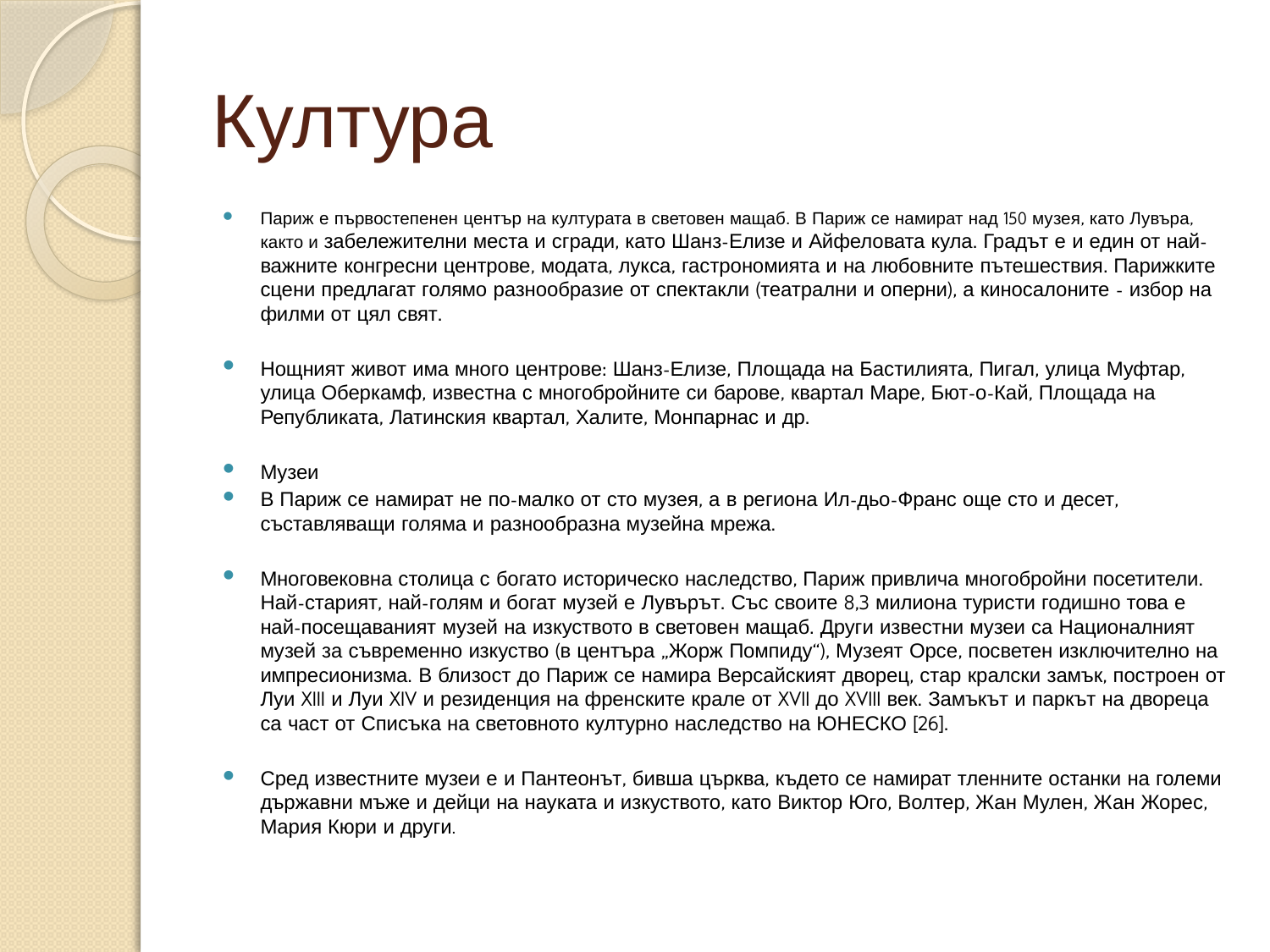

# Култура
Париж е първостепенен център на културата в световен мащаб. В Париж се намират над 150 музея, като Лувъра, както и забележителни места и сгради, като Шанз-Елизе и Айфеловата кула. Градът е и един от най-важните конгресни центрове, модата, лукса, гастрономията и на любовните пътешествия. Парижките сцени предлагат голямо разнообразие от спектакли (театрални и оперни), а киносалоните − избор на филми от цял свят.

Нощният живот има много центрове: Шанз-Елизе, Площада на Бастилията, Пигал, улица Муфтар, улица Оберкамф, известна с многобройните си барове, квартал Маре, Бют-о-Кай, Площада на Републиката, Латинския квартал, Халите, Монпарнас и др.

Музеи
В Париж се намират не по-малко от сто музея, а в региона Ил-дьо-Франс още сто и десет, съставляващи голяма и разнообразна музейна мрежа.

Многовековна столица с богато историческо наследство, Париж привлича многобройни посетители. Най-старият, най-голям и богат музей е Лувърът. Със своите 8,3 милиона туристи годишно това е най-посещаваният музей на изкуството в световен мащаб. Други известни музеи са Националният музей за съвременно изкуство (в центъра „Жорж Помпиду“), Музеят Орсе, посветен изключително на импресионизма. В близост до Париж се намира Версайският дворец, стар кралски замък, построен от Луи XIII и Луи XIV и резиденция на френските крале от XVII до XVIII век. Замъкът и паркът на двореца са част от Списъка на световното културно наследство на ЮНЕСКО [26].

Сред известните музеи е и Пантеонът, бивша църква, където се намират тленните останки на големи държавни мъже и дейци на науката и изкуството, като Виктор Юго, Волтер, Жан Мулен, Жан Жорес, Мария Кюри и други.